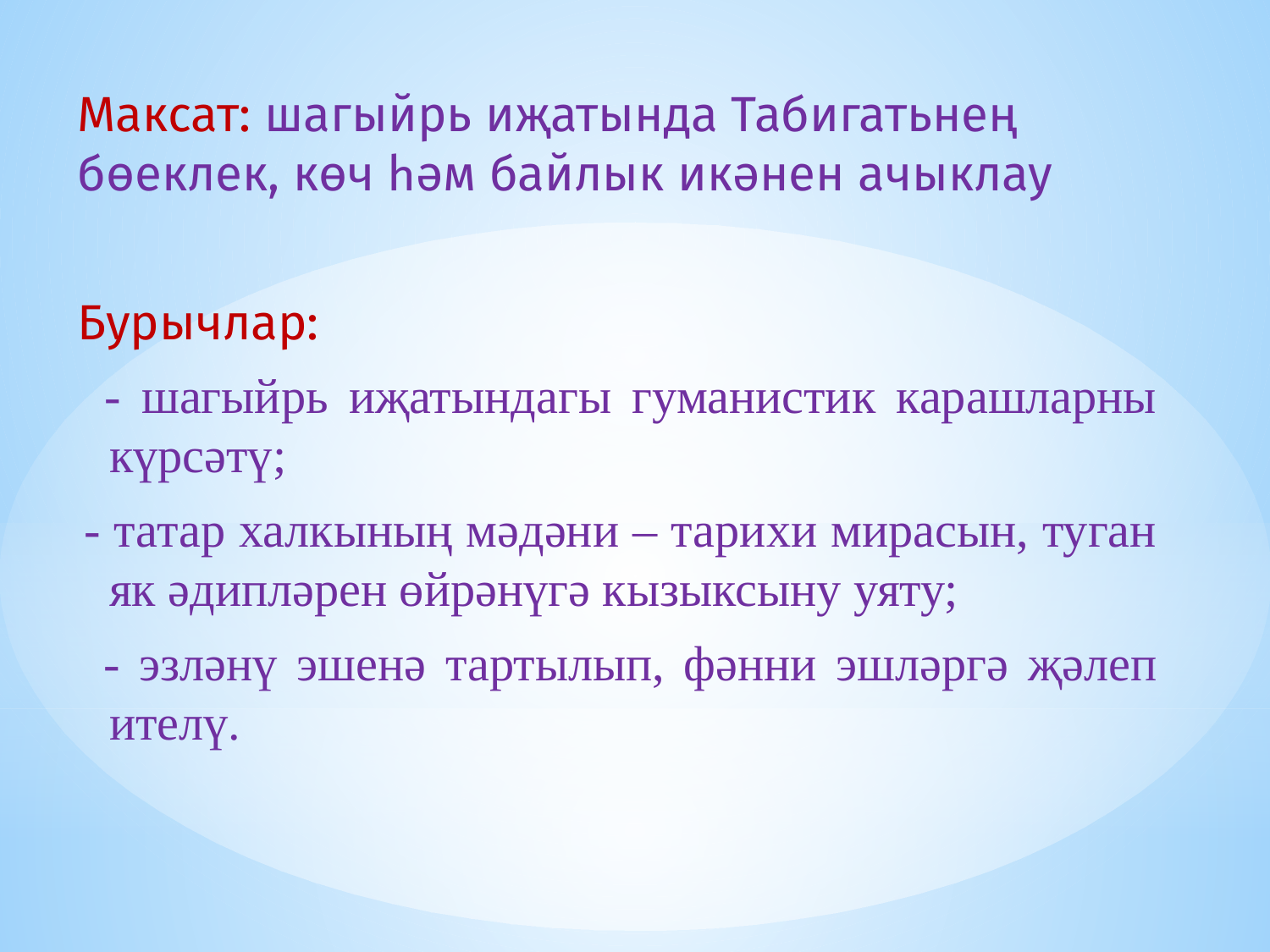

Максат: шагыйрь иҗатында Табигатьнең бөеклек, көч һәм байлык икәнен ачыклау

Бурычлар:
 - шагыйрь иҗатындагы гуманистик карашларны күрсәтү;
- татар халкының мәдәни – тарихи мирасын, туган як әдипләрен өйрәнүгә кызыксыну уяту;
 - эзләнү эшенә тартылып, фәнни эшләргә җәлеп ителү.